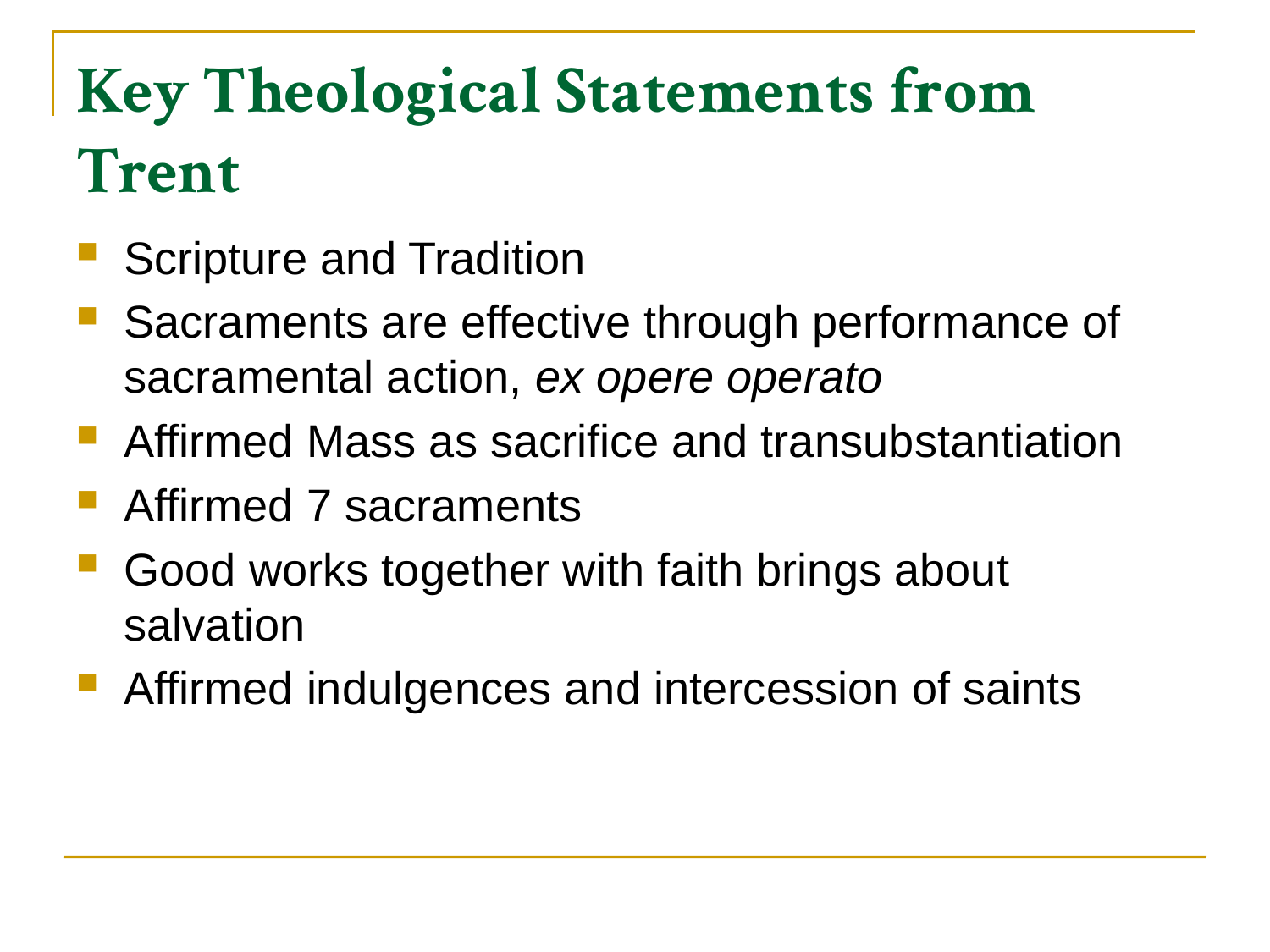

# Key Theological Statements from Trent
Scripture and Tradition
Sacraments are effective through performance of sacramental action, ex opere operato
Affirmed Mass as sacrifice and transubstantiation
Affirmed 7 sacraments
Good works together with faith brings about salvation
Affirmed indulgences and intercession of saints